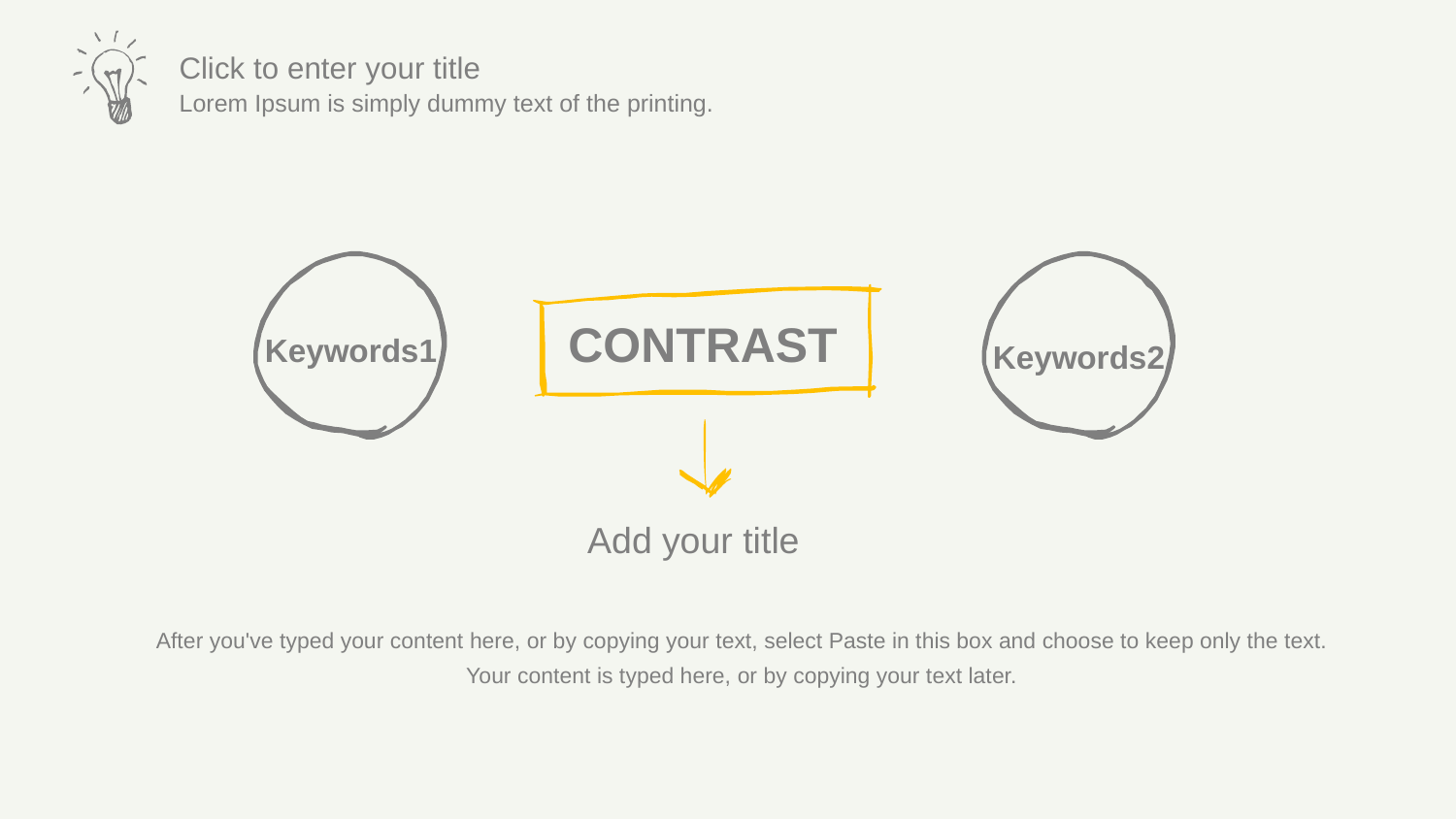

Keywords1

Keywords2

CONTRAST

Add your title
After you've typed your content here, or by copying your text, select Paste in this box and choose to keep only the text. Your content is typed here, or by copying your text later.